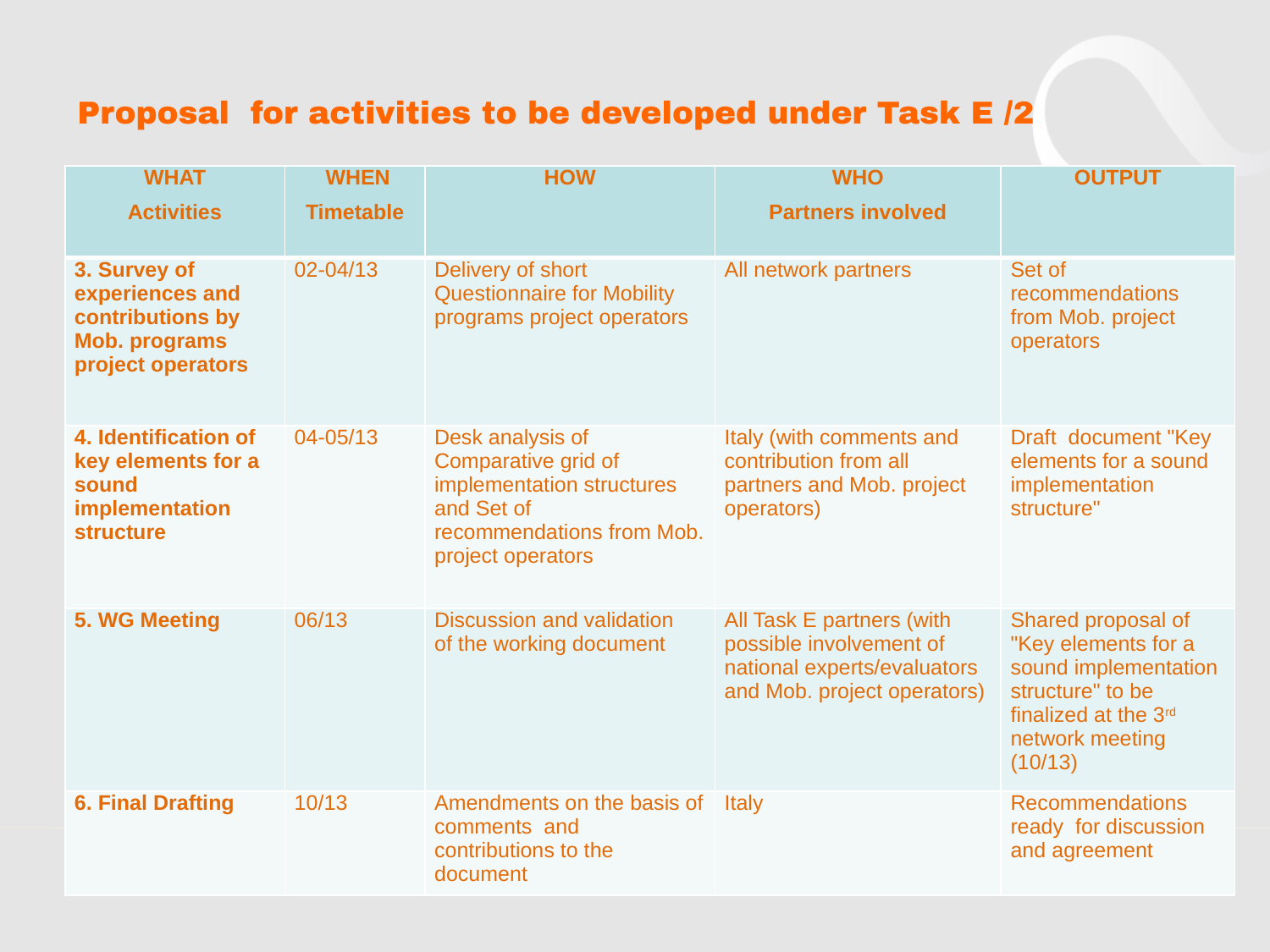

Proposal  for activities to be developed under Task E /2

| WHAT Activities | WHEN Timetable | HOW | WHO Partners involved | OUTPUT |
| --- | --- | --- | --- | --- |
| 3. Survey of experiences and contributions by Mob. programs project operators | 02-04/13 | Delivery of short Questionnaire for Mobility programs project operators | All network partners | Set of recommendations from Mob. project operators |
| 4. Identification of key elements for a sound implementation structure | 04-05/13 | Desk analysis of Comparative grid of implementation structures and Set of recommendations from Mob. project operators | Italy (with comments and contribution from all partners and Mob. project operators) | Draft document "Key elements for a sound implementation structure" |
| 5. WG Meeting | 06/13 | Discussion and validation of the working document | All Task E partners (with possible involvement of national experts/evaluators and Mob. project operators) | Shared proposal of "Key elements for a sound implementation structure" to be finalized at the 3rd network meeting (10/13) |
| 6. Final Drafting | 10/13 | Amendments on the basis of comments and contributions to the document | Italy | Recommendations ready for discussion and agreement |
#